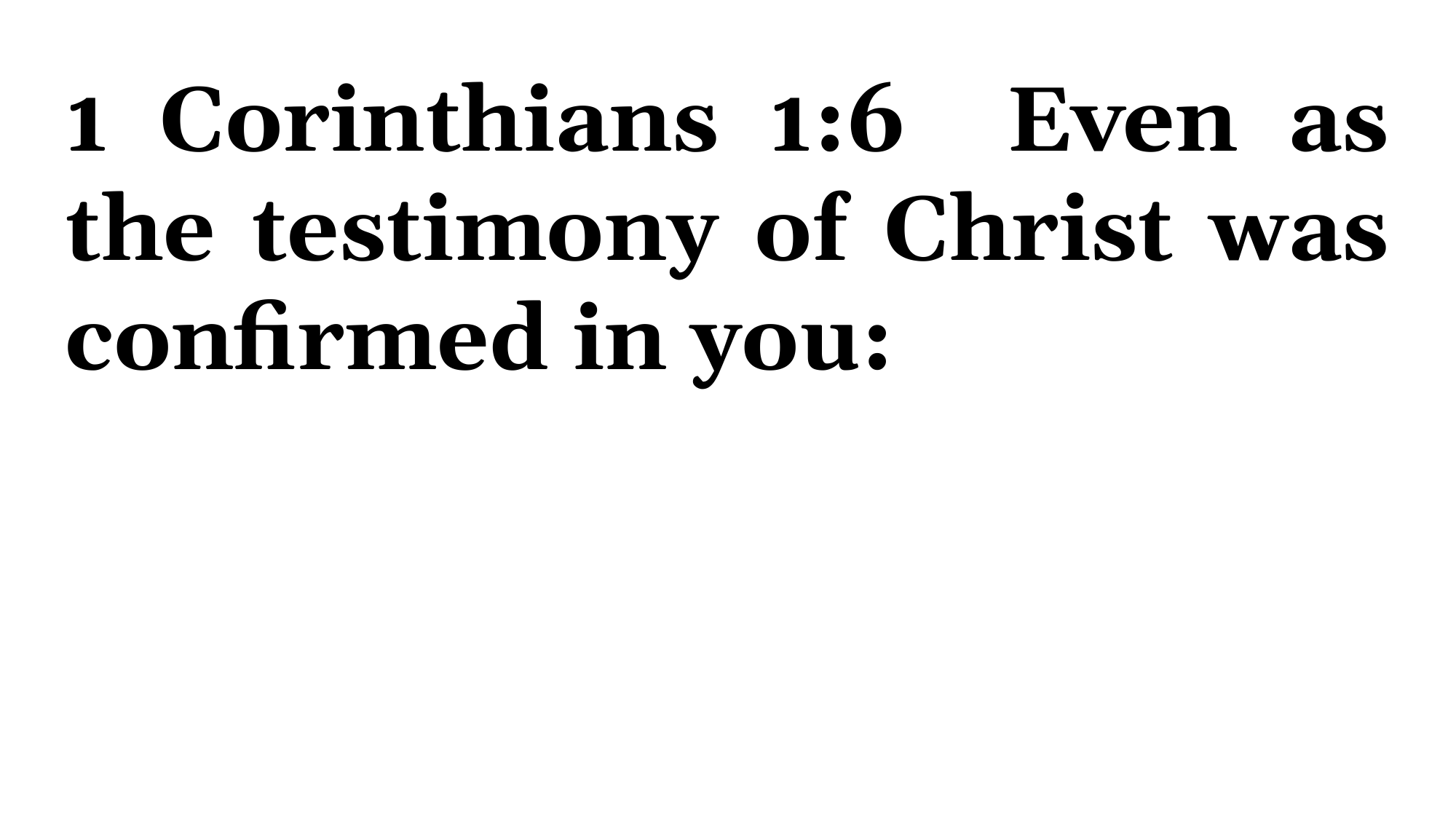

1 Corinthians 1:6  Even as the testimony of Christ was confirmed in you: